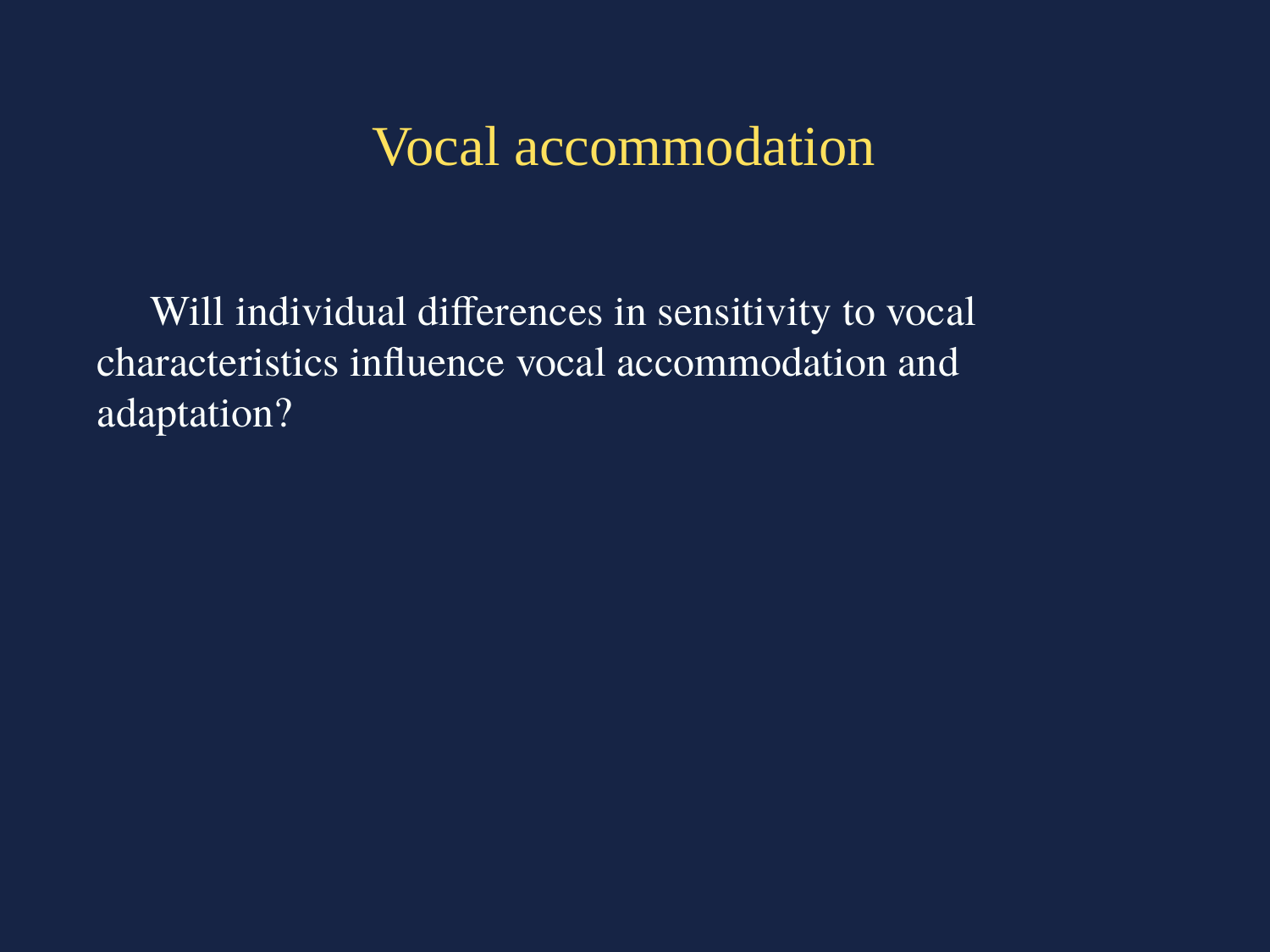

# Vocal accommodation

     Will individual differences in sensitivity to vocal     	characteristics influence vocal accommodation and 	   	adaptation?